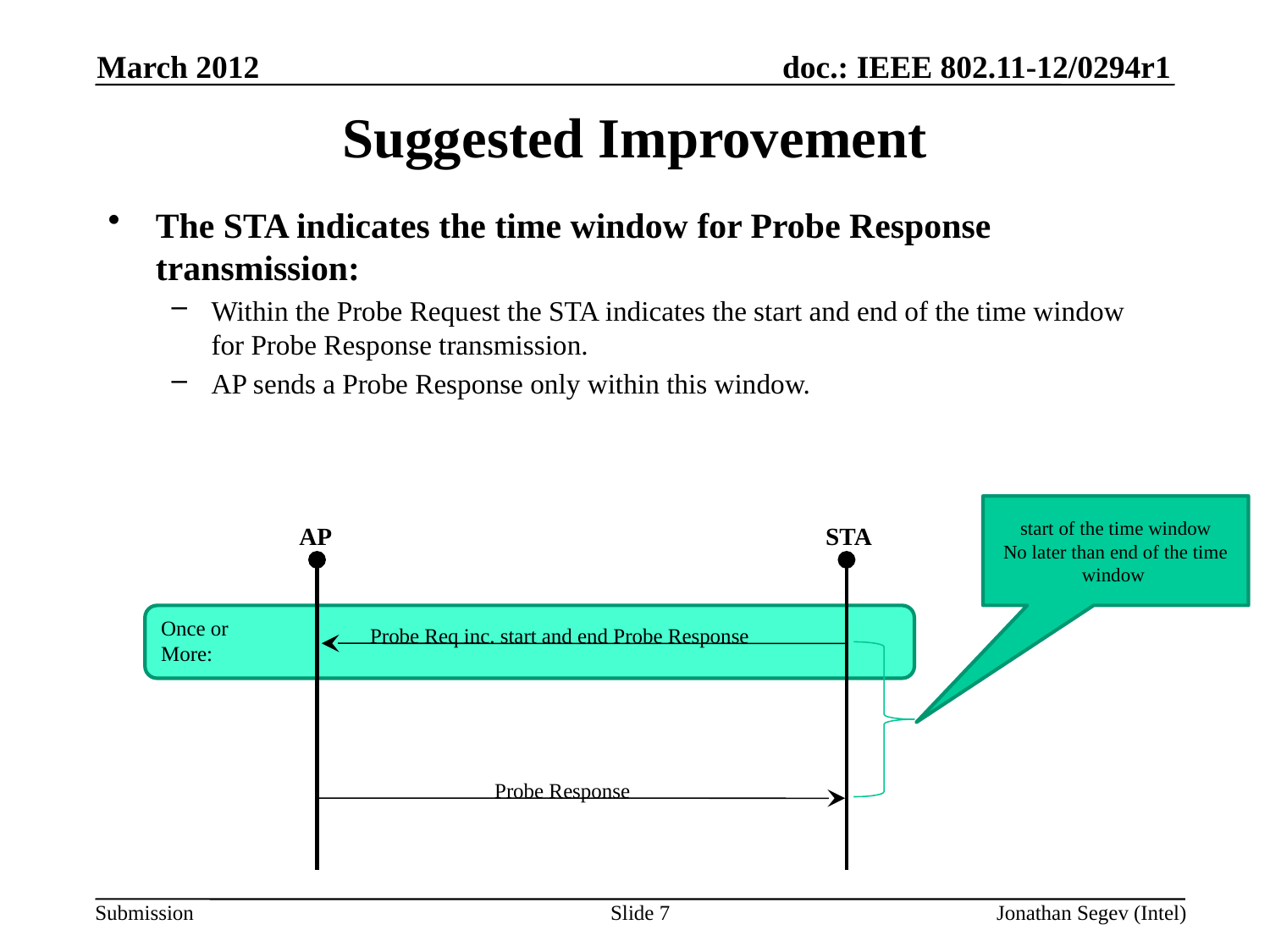

March 2012
# Suggested Improvement
The STA indicates the time window for Probe Response transmission:
Within the Probe Request the STA indicates the start and end of the time window for Probe Response transmission.
AP sends a Probe Response only within this window.

start of the time window
No later than end of the time window
AP
STA
Once or
More:
Probe Req inc. start and end Probe Response

Probe Response
Slide 7
Jonathan Segev (Intel)